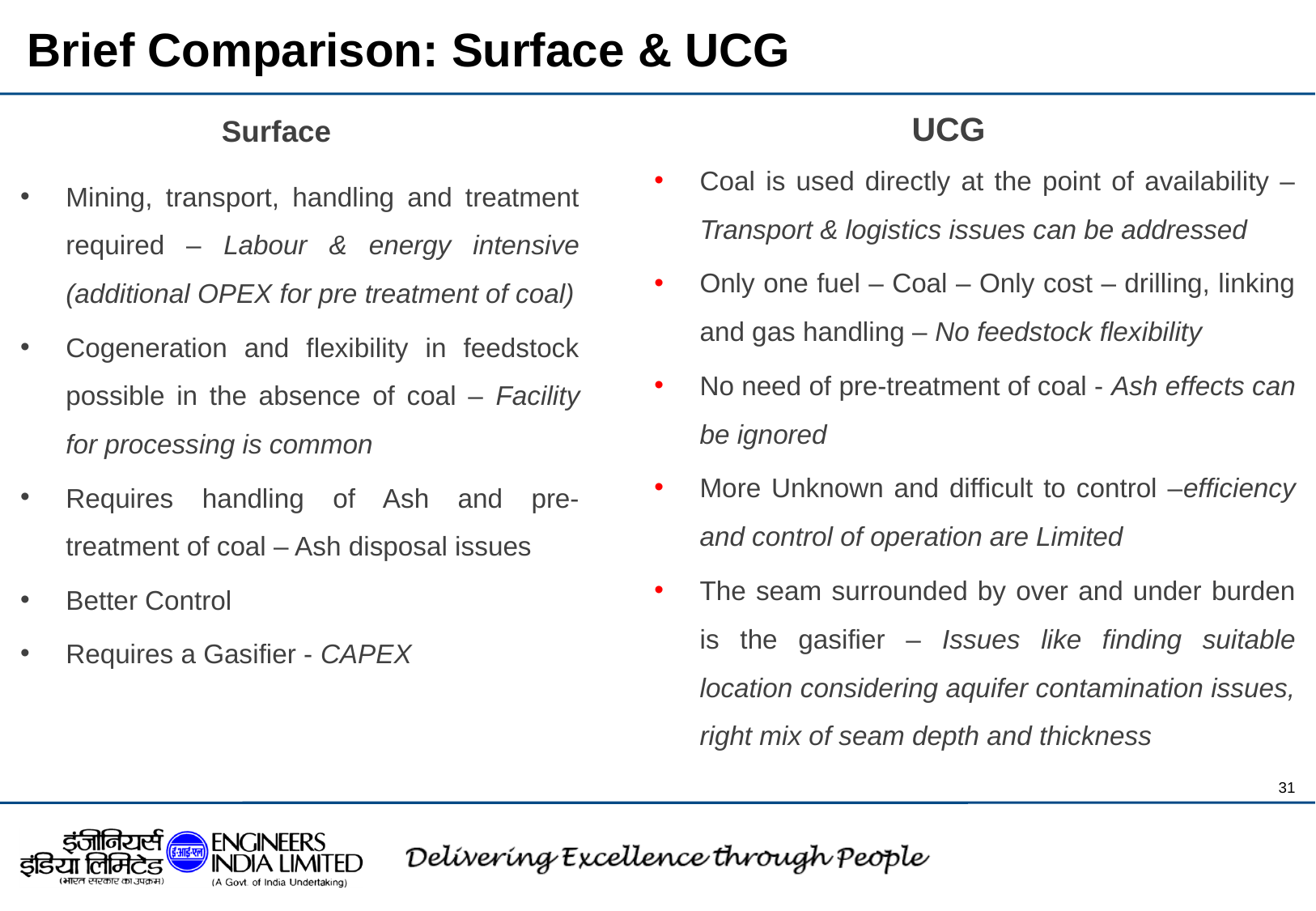

# Brief Comparison: Surface & UCG
UCG
Surface
Coal is used directly at the point of availability – Transport & logistics issues can be addressed
Only one fuel – Coal – Only cost – drilling, linking and gas handling – No feedstock flexibility
No need of pre-treatment of coal - Ash effects can be ignored
More Unknown and difficult to control –efficiency and control of operation are Limited
The seam surrounded by over and under burden is the gasifier – Issues like finding suitable location considering aquifer contamination issues, right mix of seam depth and thickness
Mining, transport, handling and treatment required – Labour & energy intensive (additional OPEX for pre treatment of coal)
Cogeneration and flexibility in feedstock possible in the absence of coal – Facility for processing is common
Requires handling of Ash and pre-treatment of coal – Ash disposal issues
Better Control
Requires a Gasifier - CAPEX

31